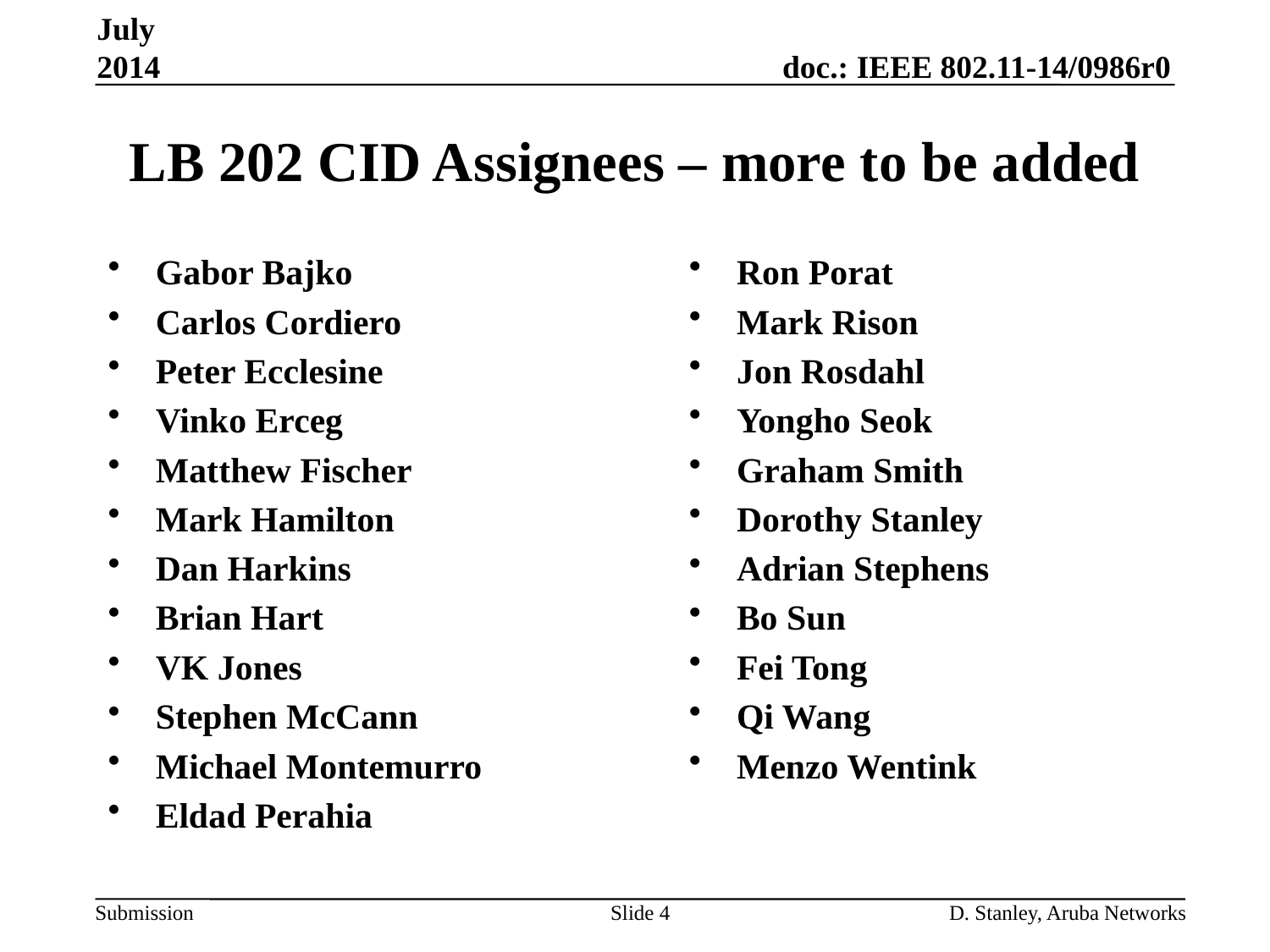

July 2014
# LB 202 CID Assignees – more to be added
Gabor Bajko
Carlos Cordiero
Peter Ecclesine
Vinko Erceg
Matthew Fischer
Mark Hamilton
Dan Harkins
Brian Hart
VK Jones
Stephen McCann
Michael Montemurro
Eldad Perahia

Ron Porat
Mark Rison
Jon Rosdahl
Yongho Seok
Graham Smith
Dorothy Stanley
Adrian Stephens
Bo Sun
Fei Tong
Qi Wang
Menzo Wentink

Slide 4
D. Stanley, Aruba Networks